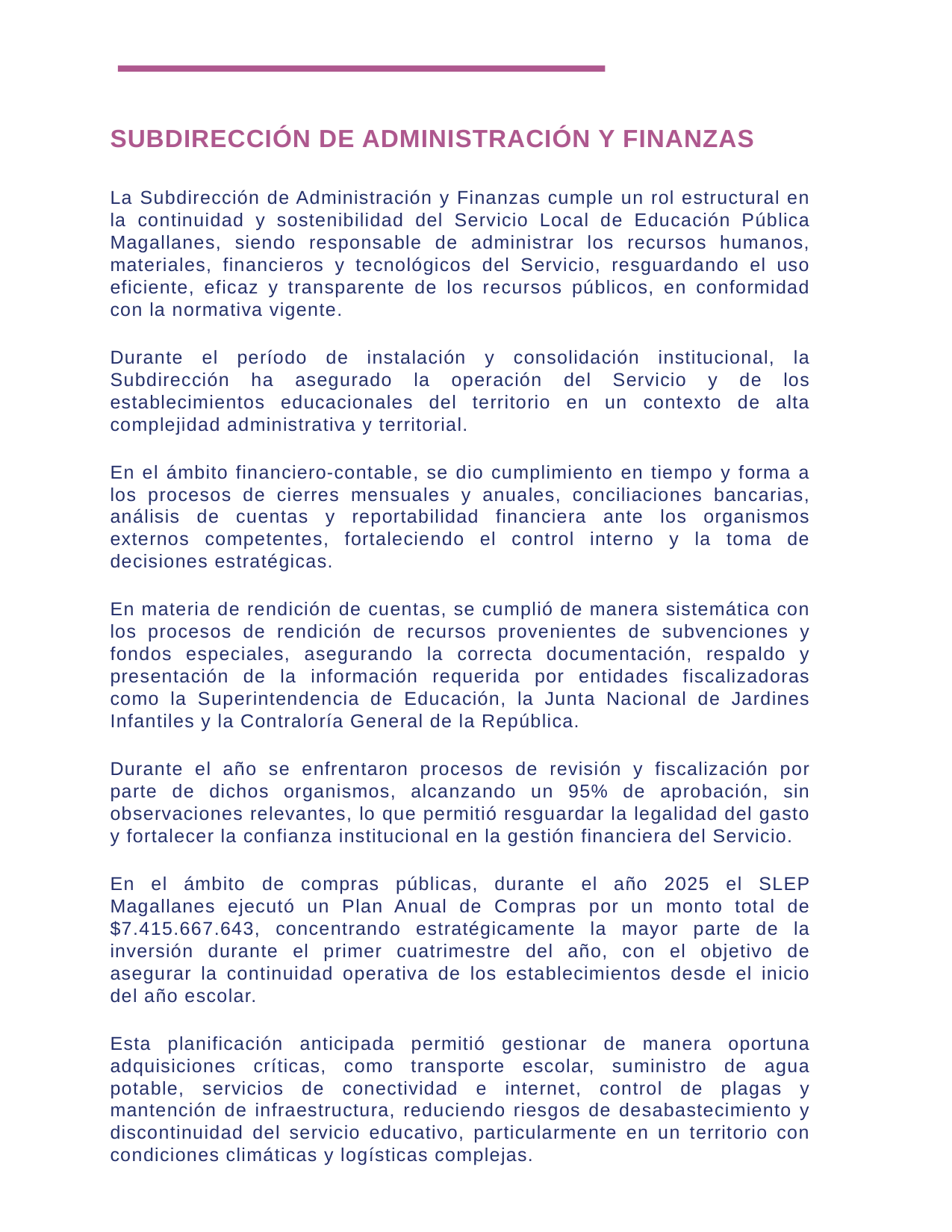

SUBDIRECCIÓN DE ADMINISTRACIÓN Y FINANZAS

La Subdirección de Administración y Finanzas cumple un rol estructural en la continuidad y sostenibilidad del Servicio Local de Educación Pública Magallanes, siendo responsable de administrar los recursos humanos, materiales, financieros y tecnológicos del Servicio, resguardando el uso eficiente, eficaz y transparente de los recursos públicos, en conformidad con la normativa vigente.

Durante el período de instalación y consolidación institucional, la Subdirección ha asegurado la operación del Servicio y de los establecimientos educacionales del territorio en un contexto de alta complejidad administrativa y territorial.

En el ámbito financiero-contable, se dio cumplimiento en tiempo y forma a los procesos de cierres mensuales y anuales, conciliaciones bancarias, análisis de cuentas y reportabilidad financiera ante los organismos externos competentes, fortaleciendo el control interno y la toma de decisiones estratégicas.

En materia de rendición de cuentas, se cumplió de manera sistemática con los procesos de rendición de recursos provenientes de subvenciones y fondos especiales, asegurando la correcta documentación, respaldo y presentación de la información requerida por entidades fiscalizadoras como la Superintendencia de Educación, la Junta Nacional de Jardines Infantiles y la Contraloría General de la República.

Durante el año se enfrentaron procesos de revisión y fiscalización por parte de dichos organismos, alcanzando un 95% de aprobación, sin observaciones relevantes, lo que permitió resguardar la legalidad del gasto y fortalecer la confianza institucional en la gestión financiera del Servicio.

En el ámbito de compras públicas, durante el año 2025 el SLEP Magallanes ejecutó un Plan Anual de Compras por un monto total de $7.415.667.643, concentrando estratégicamente la mayor parte de la inversión durante el primer cuatrimestre del año, con el objetivo de asegurar la continuidad operativa de los establecimientos desde el inicio del año escolar.

Esta planificación anticipada permitió gestionar de manera oportuna adquisiciones críticas, como transporte escolar, suministro de agua potable, servicios de conectividad e internet, control de plagas y mantención de infraestructura, reduciendo riesgos de desabastecimiento y discontinuidad del servicio educativo, particularmente en un territorio con condiciones climáticas y logísticas complejas.